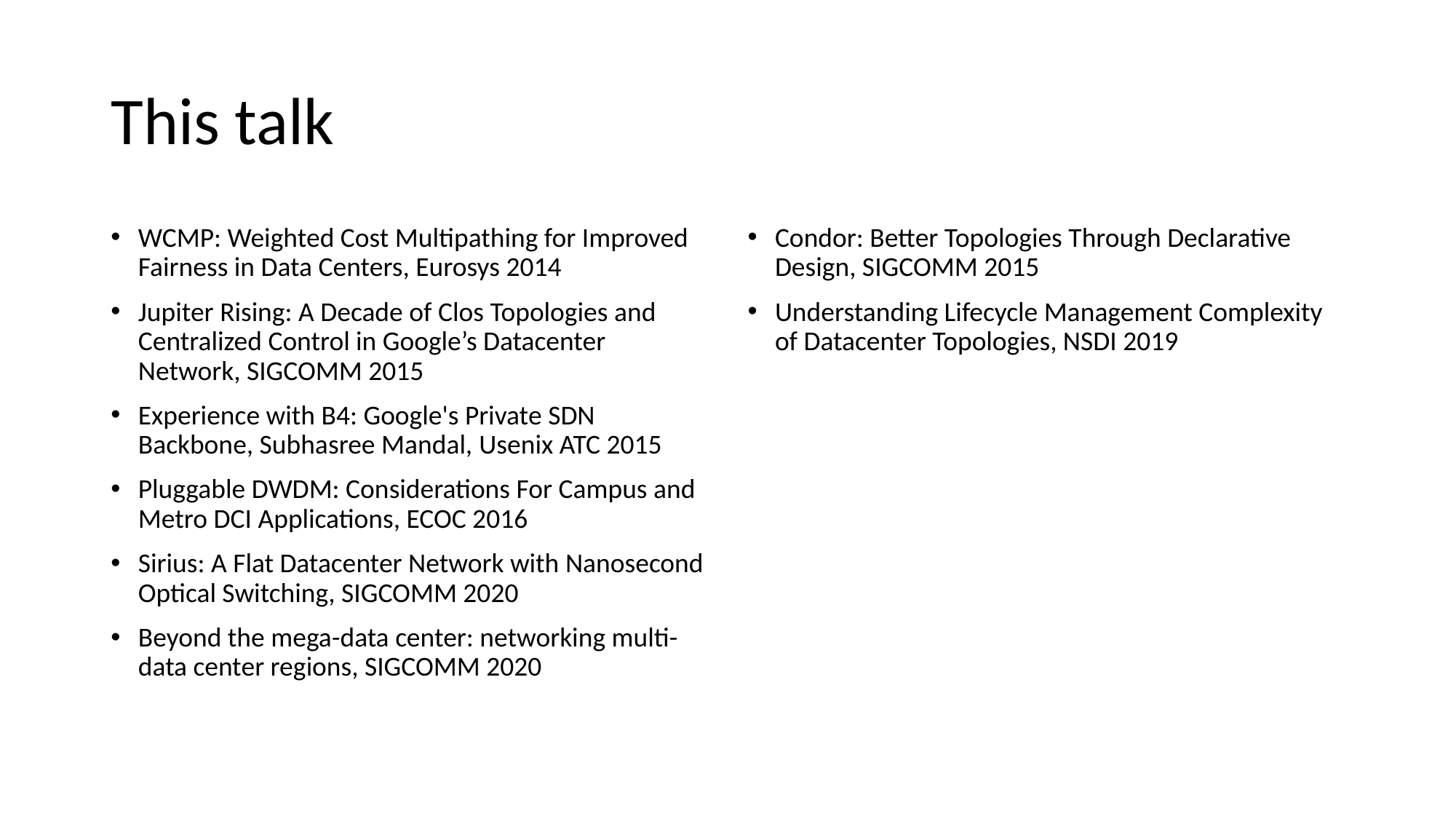

# This talk
WCMP: Weighted Cost Multipathing for Improved Fairness in Data Centers, Eurosys 2014
Jupiter Rising: A Decade of Clos Topologies and Centralized Control in Google’s Datacenter Network, SIGCOMM 2015
Experience with B4: Google's Private SDN Backbone, Subhasree Mandal, Usenix ATC 2015
Pluggable DWDM: Considerations For Campus and Metro DCI Applications, ECOC 2016
Sirius: A Flat Datacenter Network with Nanosecond Optical Switching, SIGCOMM 2020
Beyond the mega-data center: networking multi-data center regions, SIGCOMM 2020

Condor: Better Topologies Through Declarative Design, SIGCOMM 2015
Understanding Lifecycle Management Complexity of Datacenter Topologies, NSDI 2019